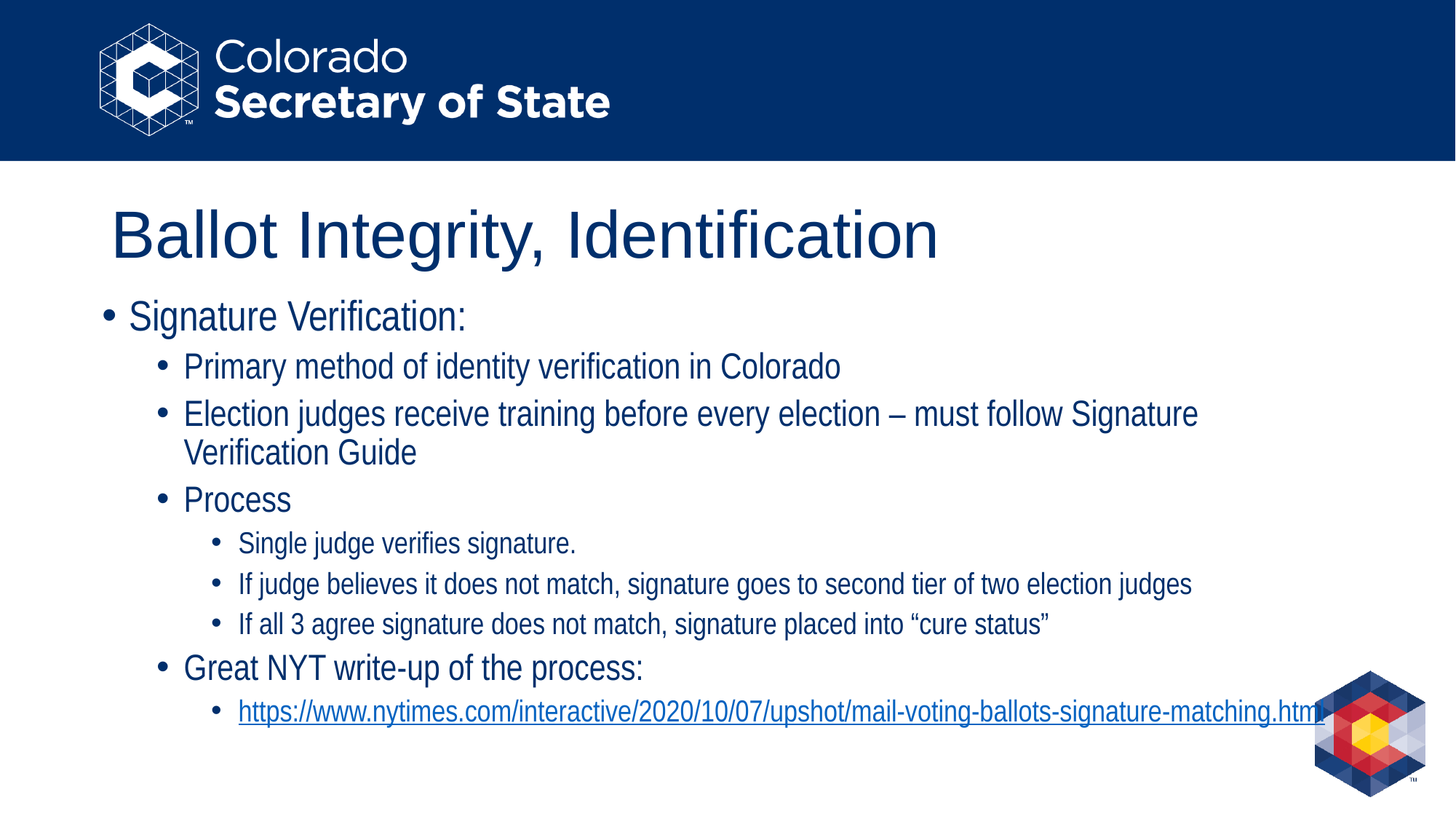

# Ballot Integrity, Identification
Signature Verification:
Primary method of identity verification in Colorado
Election judges receive training before every election – must follow Signature Verification Guide
Process
Single judge verifies signature.
If judge believes it does not match, signature goes to second tier of two election judges
If all 3 agree signature does not match, signature placed into “cure status”
Great NYT write-up of the process:
https://www.nytimes.com/interactive/2020/10/07/upshot/mail-voting-ballots-signature-matching.html